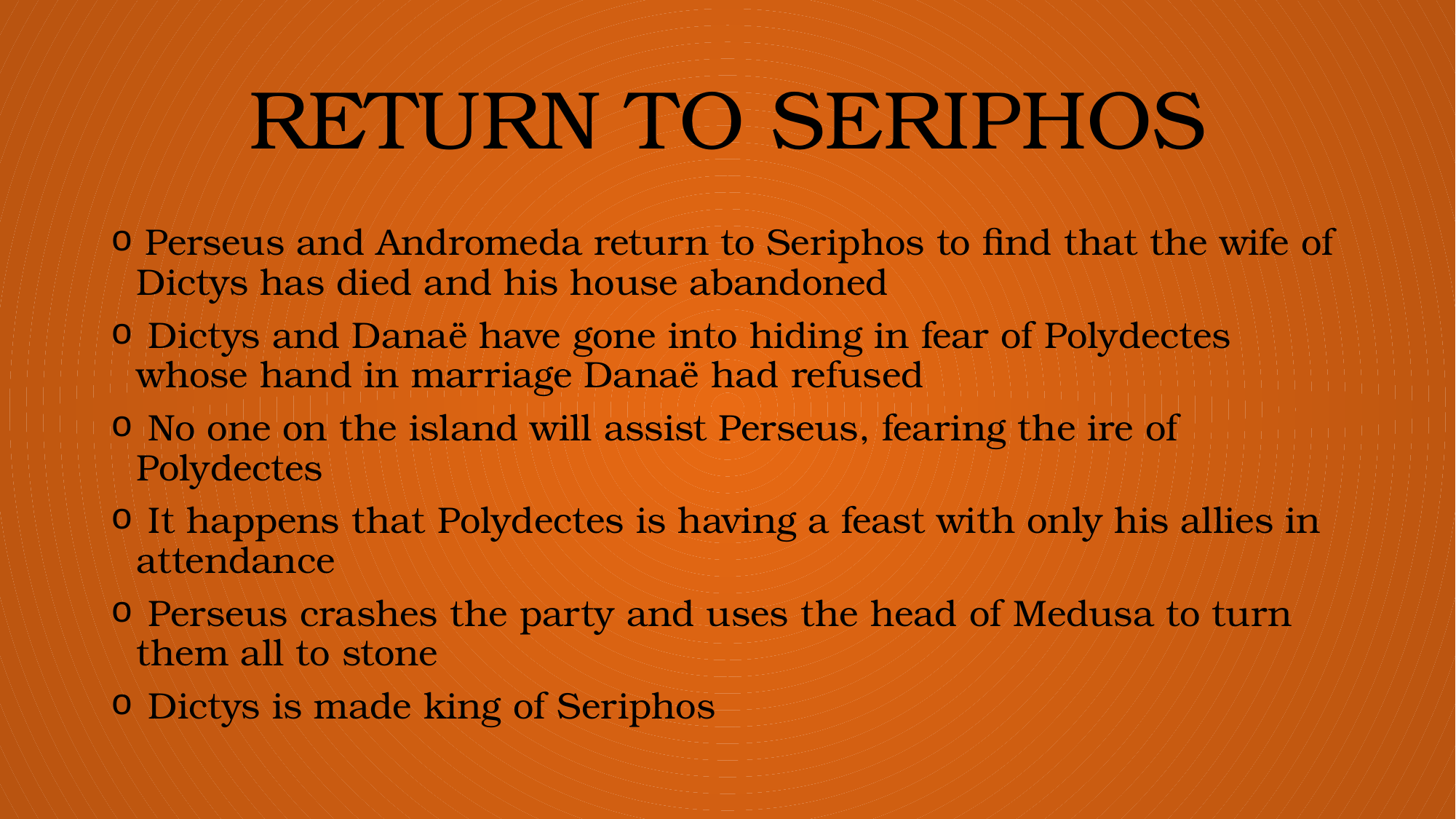

# RETURN TO SERIPHOS
 Perseus and Andromeda return to Seriphos to find that the wife of Dictys has died and his house abandoned
 Dictys and Danaë have gone into hiding in fear of Polydectes whose hand in marriage Danaë had refused
 No one on the island will assist Perseus, fearing the ire of Polydectes
 It happens that Polydectes is having a feast with only his allies in attendance
 Perseus crashes the party and uses the head of Medusa to turn them all to stone
 Dictys is made king of Seriphos